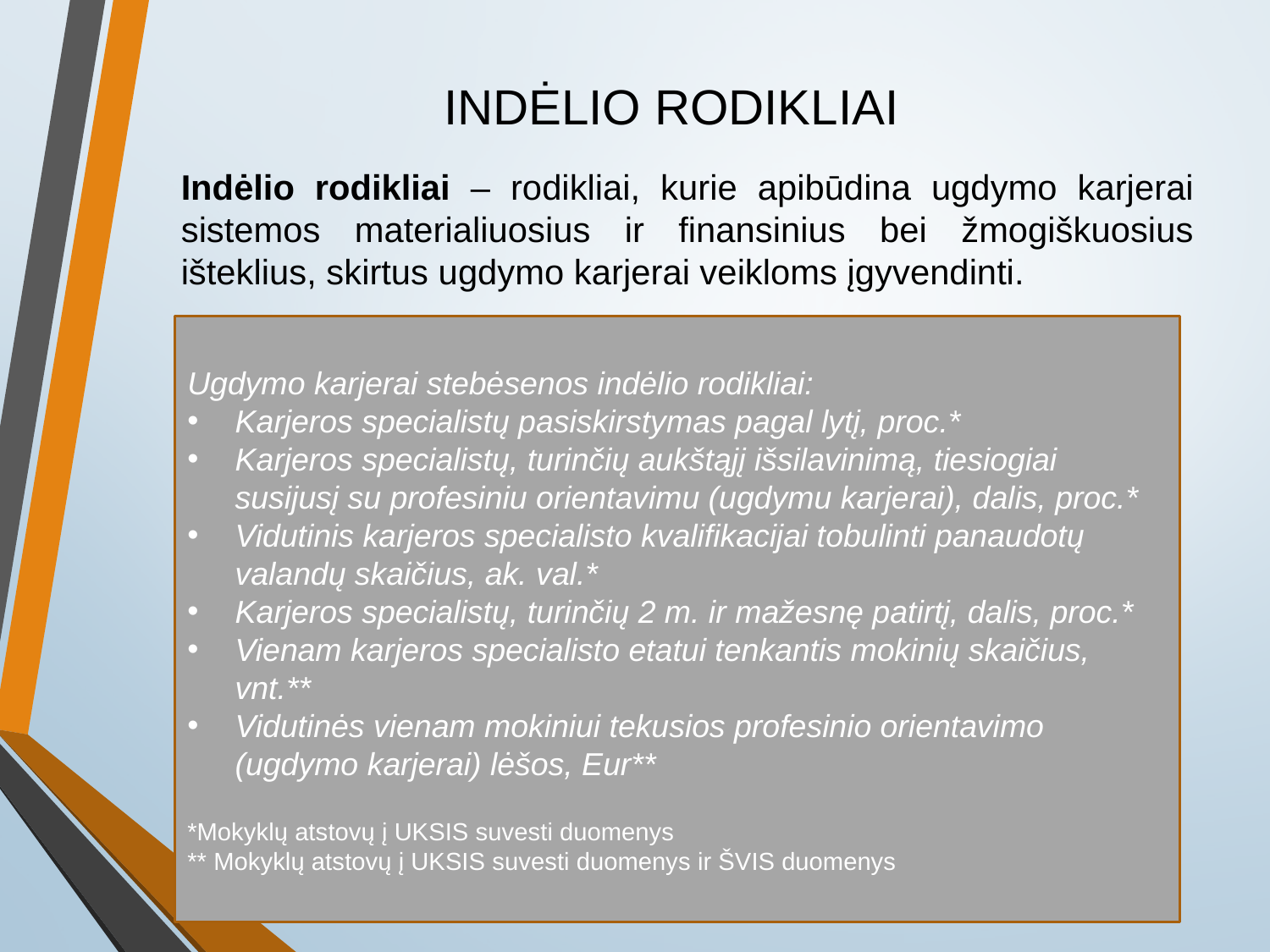

# INDĖLIO RODIKLIAI
Indėlio rodikliai – rodikliai, kurie apibūdina ugdymo karjerai sistemos materialiuosius ir finansinius bei žmogiškuosius išteklius, skirtus ugdymo karjerai veikloms įgyvendinti.
Ugdymo karjerai stebėsenos indėlio rodikliai:
Karjeros specialistų pasiskirstymas pagal lytį, proc.*
Karjeros specialistų, turinčių aukštąjį išsilavinimą, tiesiogiai susijusį su profesiniu orientavimu (ugdymu karjerai), dalis, proc.*
Vidutinis karjeros specialisto kvalifikacijai tobulinti panaudotų valandų skaičius, ak. val.*
Karjeros specialistų, turinčių 2 m. ir mažesnę patirtį, dalis, proc.*
Vienam karjeros specialisto etatui tenkantis mokinių skaičius, vnt.**
Vidutinės vienam mokiniui tekusios profesinio orientavimo (ugdymo karjerai) lėšos, Eur**

*Mokyklų atstovų į UKSIS suvesti duomenys
** Mokyklų atstovų į UKSIS suvesti duomenys ir ŠVIS duomenys